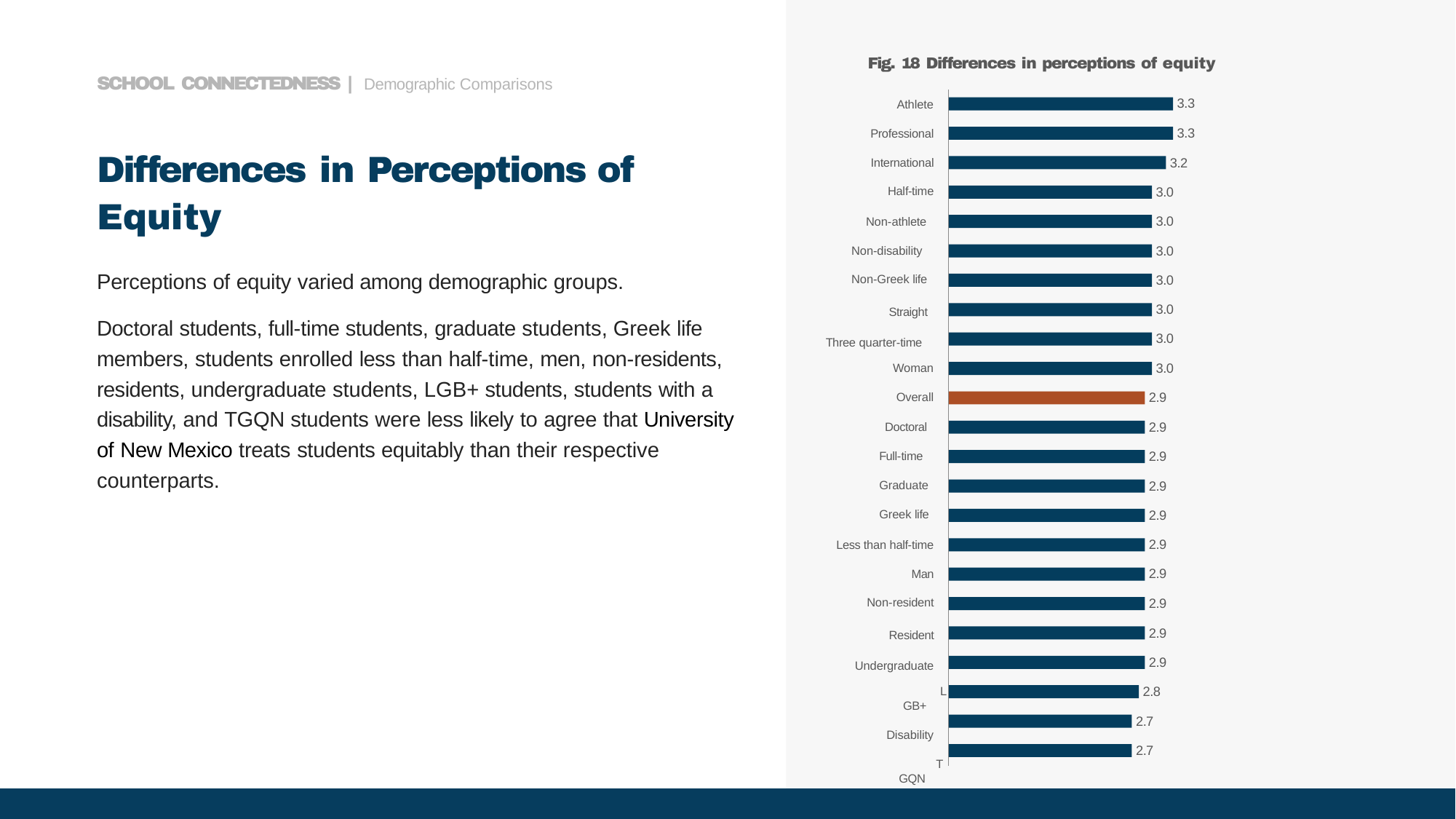

Fig. 18 Differences in perceptions of equity
SCHOOL CONNECTEDNESS | Demographic Comparisons

3.3
Athlete
Professional International Half-time
Non-athlete Non-disability Non-Greek life
Straight Three quarter-time
Woman

Overall
Doctoral Full-time Graduate Greek life

Less than half-time
Man Non-resident
Resident Undergraduate
LGB+

Disability

TGQN
3.3
Differences in Perceptions of Equity
Perceptions of equity varied among demographic groups.
Doctoral students, full-time students, graduate students, Greek life members, students enrolled less than half-time, men, non-residents, residents, undergraduate students, LGB+ students, students with a disability, and TGQN students were less likely to agree that University of New Mexico treats students equitably than their respective counterparts.
3.2
3.0
3.0
3.0
3.0
3.0
3.0
3.0
2.9
2.9
2.9
2.9
2.9
2.9
2.9
2.9
2.9
2.9
2.8
2.7
2.7